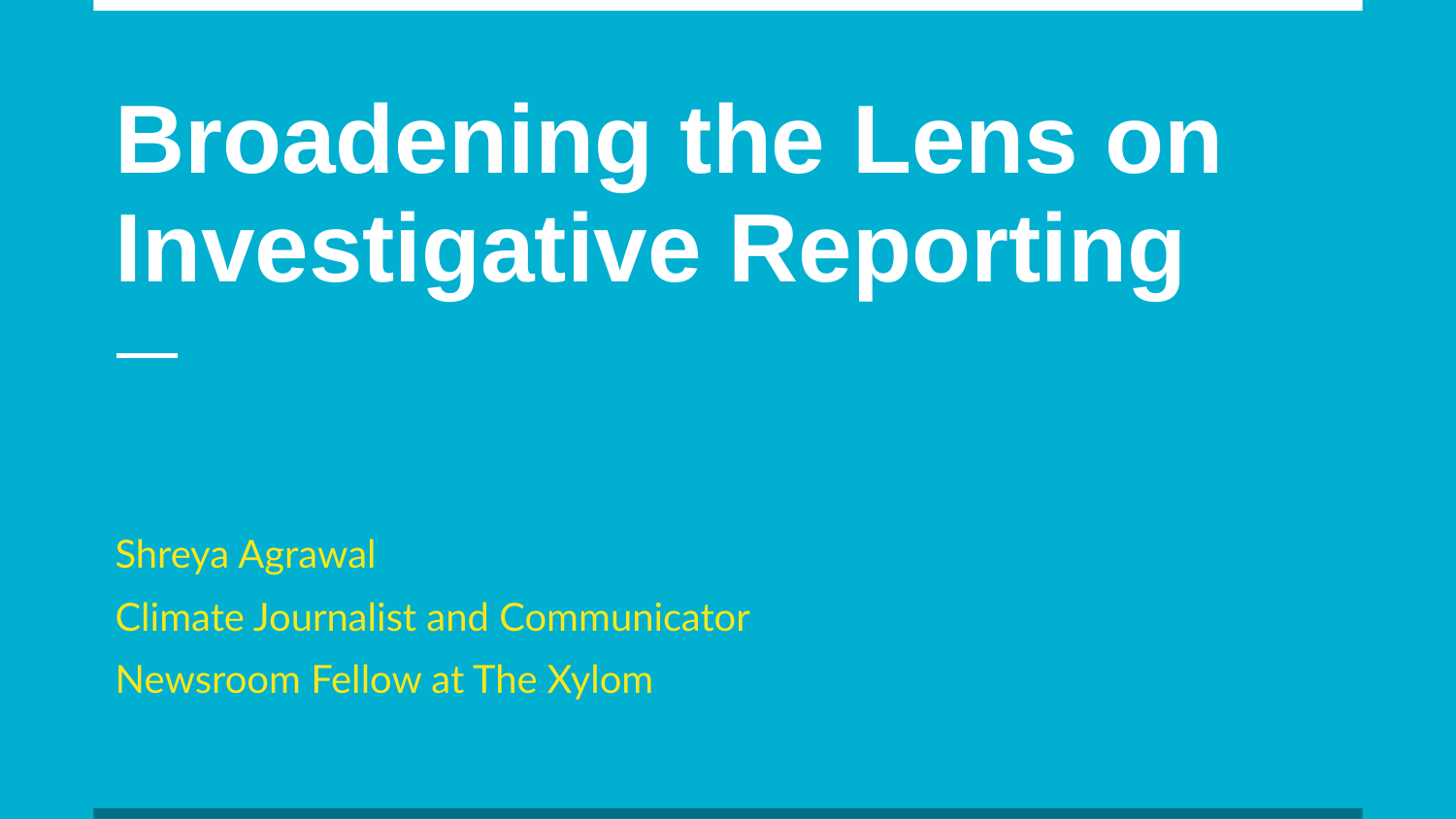

# Broadening the Lens on Investigative Reporting
Shreya Agrawal
Climate Journalist and Communicator
Newsroom Fellow at The Xylom